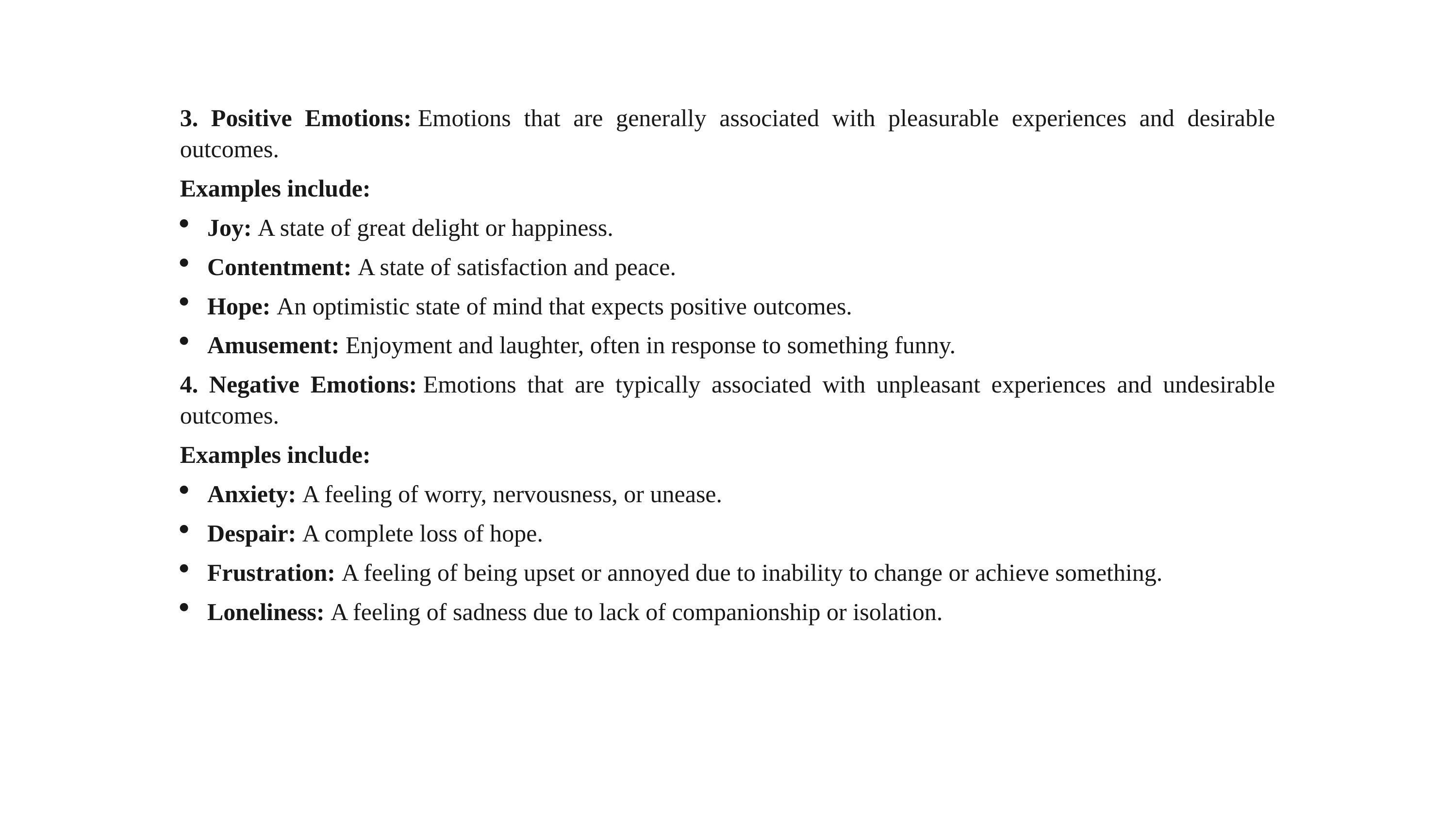

3. Positive Emotions: Emotions that are generally associated with pleasurable experiences and desirable outcomes.
Examples include:
Joy: A state of great delight or happiness.
Contentment: A state of satisfaction and peace.
Hope: An optimistic state of mind that expects positive outcomes.
Amusement: Enjoyment and laughter, often in response to something funny.
4. Negative Emotions: Emotions that are typically associated with unpleasant experiences and undesirable outcomes.
Examples include:
Anxiety: A feeling of worry, nervousness, or unease.
Despair: A complete loss of hope.
Frustration: A feeling of being upset or annoyed due to inability to change or achieve something.
Loneliness: A feeling of sadness due to lack of companionship or isolation.